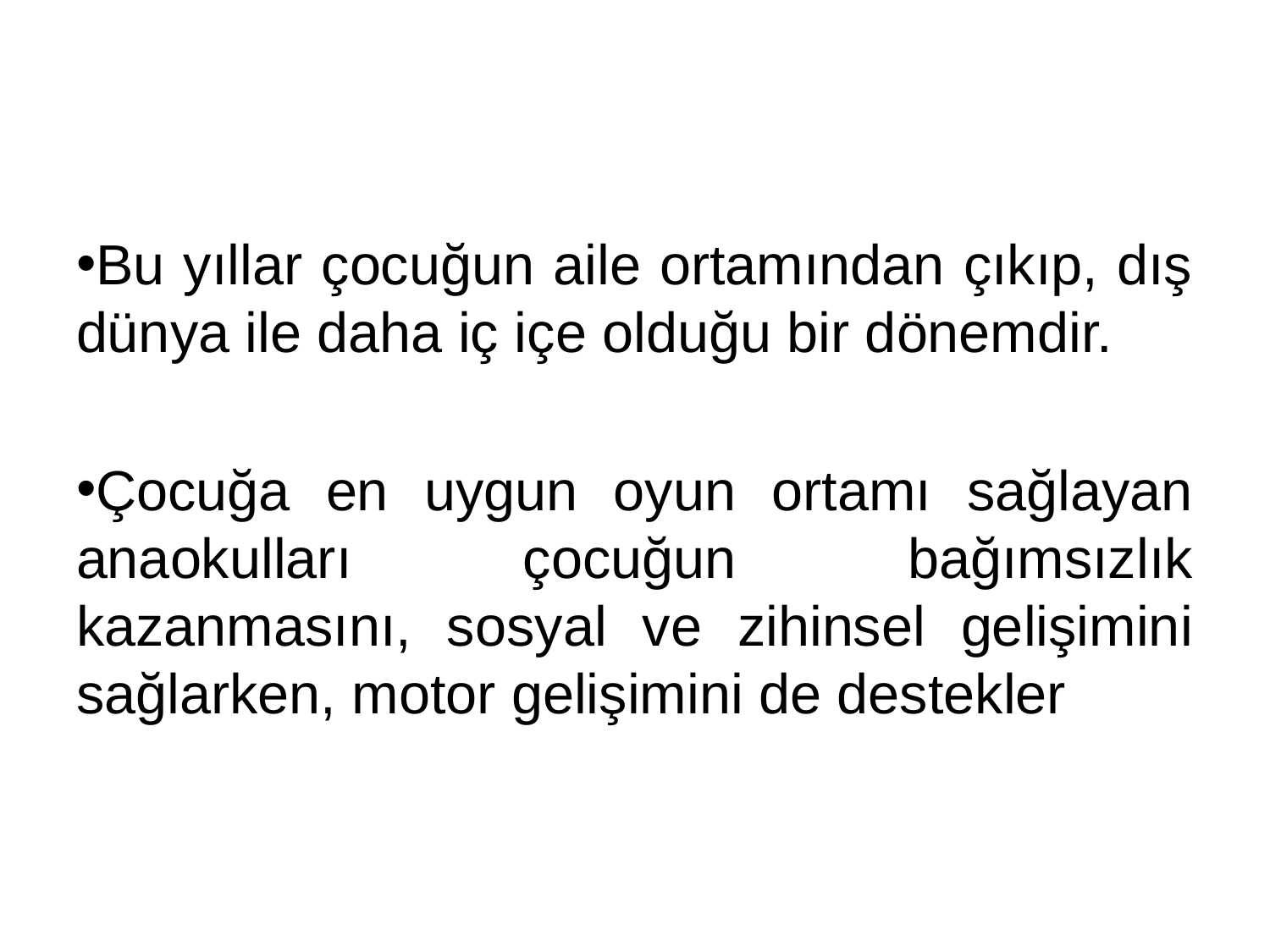

#
Bu yıllar çocuğun aile ortamından çıkıp, dış dünya ile daha iç içe olduğu bir dönemdir.

Çocuğa en uygun oyun ortamı sağlayan anaokulları çocuğun bağımsızlık kazanmasını, sosyal ve zihinsel gelişimini sağlarken, motor gelişimini de destekler